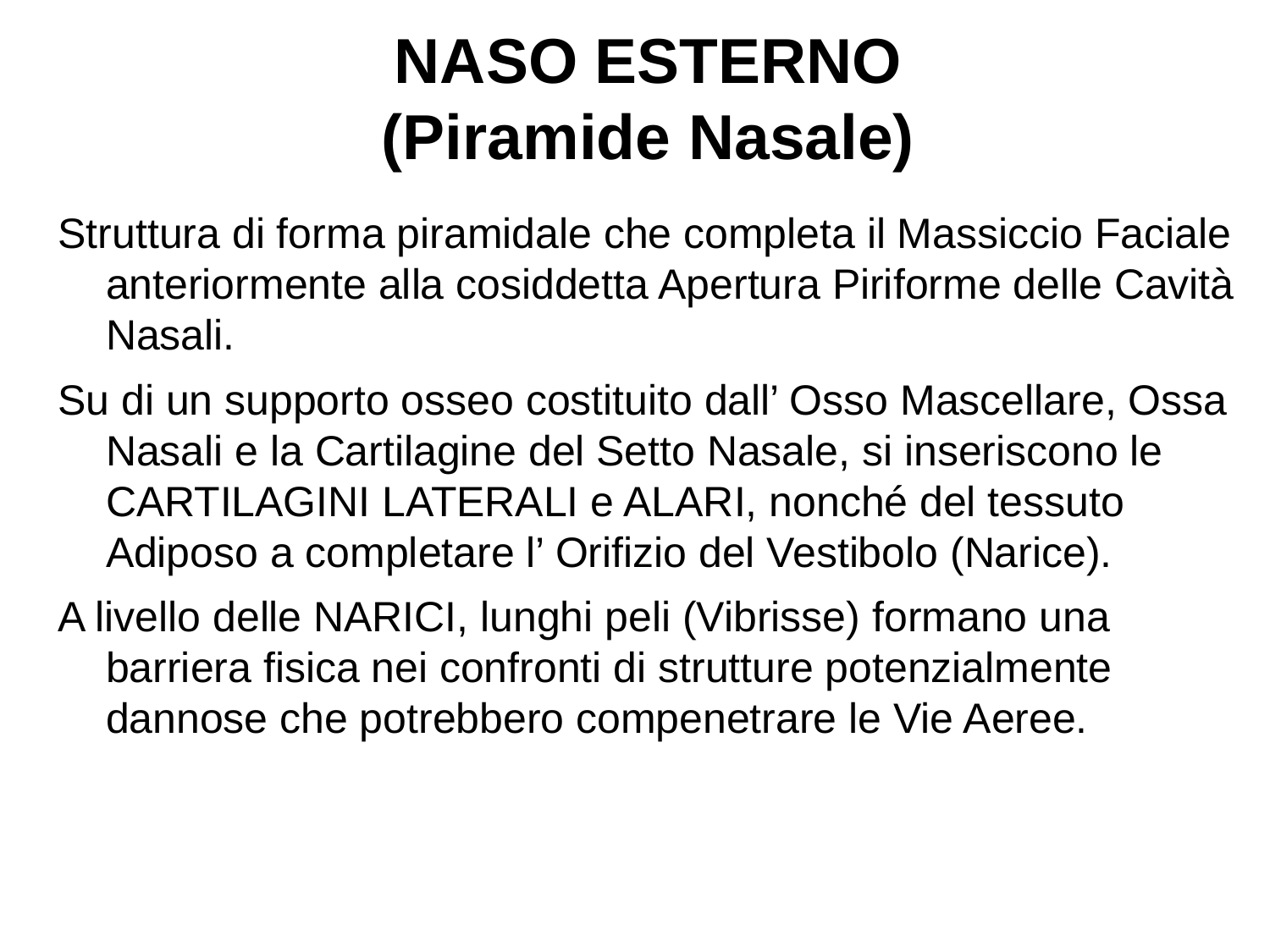

# NASO ESTERNO (Piramide Nasale)
Struttura di forma piramidale che completa il Massiccio Faciale anteriormente alla cosiddetta Apertura Piriforme delle Cavità Nasali.
Su di un supporto osseo costituito dall’ Osso Mascellare, Ossa Nasali e la Cartilagine del Setto Nasale, si inseriscono le CARTILAGINI LATERALI e ALARI, nonché del tessuto Adiposo a completare l’ Orifizio del Vestibolo (Narice).
A livello delle NARICI, lunghi peli (Vibrisse) formano una barriera fisica nei confronti di strutture potenzialmente dannose che potrebbero compenetrare le Vie Aeree.